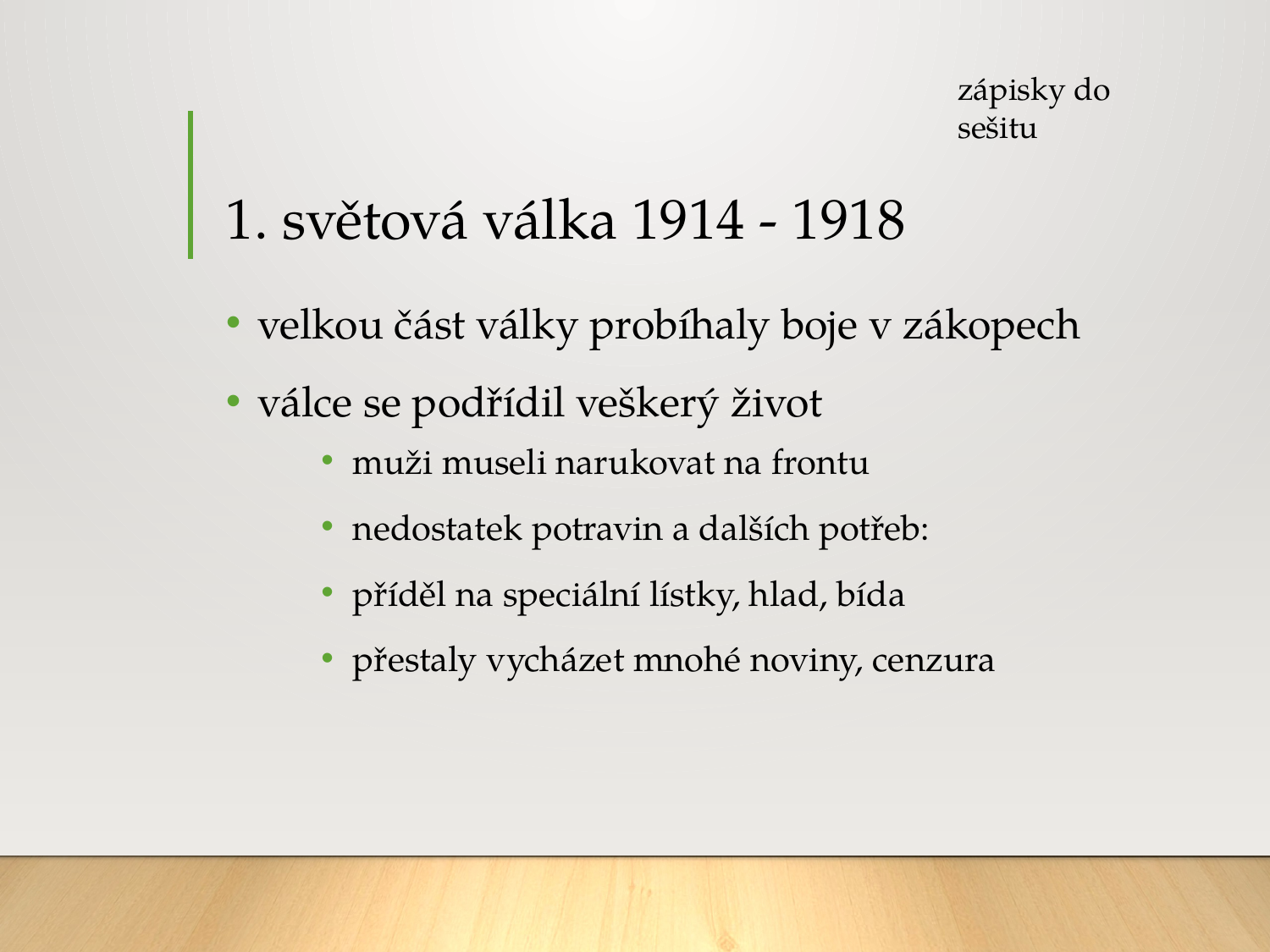

zápisky do sešitu
# 1. světová válka 1914 - 1918
velkou část války probíhaly boje v zákopech
válce se podřídil veškerý život
muži museli narukovat na frontu
nedostatek potravin a dalších potřeb:
příděl na speciální lístky, hlad, bída
přestaly vycházet mnohé noviny, cenzura